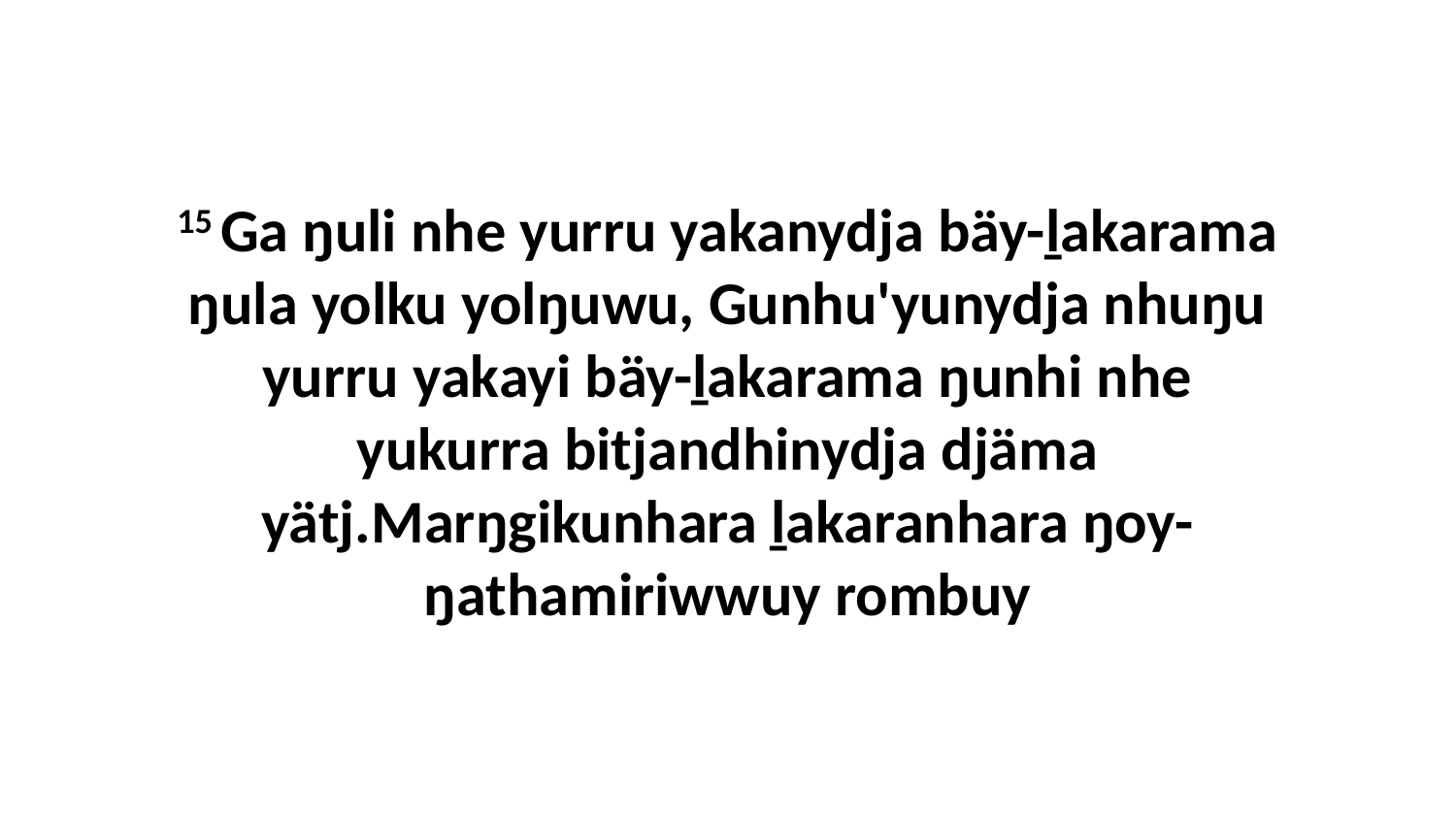

15 Ga ŋuli nhe yurru yakanydja bäy-ḻakarama ŋula yolku yolŋuwu, Gunhu'yunydja nhuŋu yurru yakayi bäy-ḻakarama ŋunhi nhe yukurra bitjandhinydja djäma yätj.Marŋgikunhara ḻakaranhara ŋoy-ŋathamiriwwuy rombuy